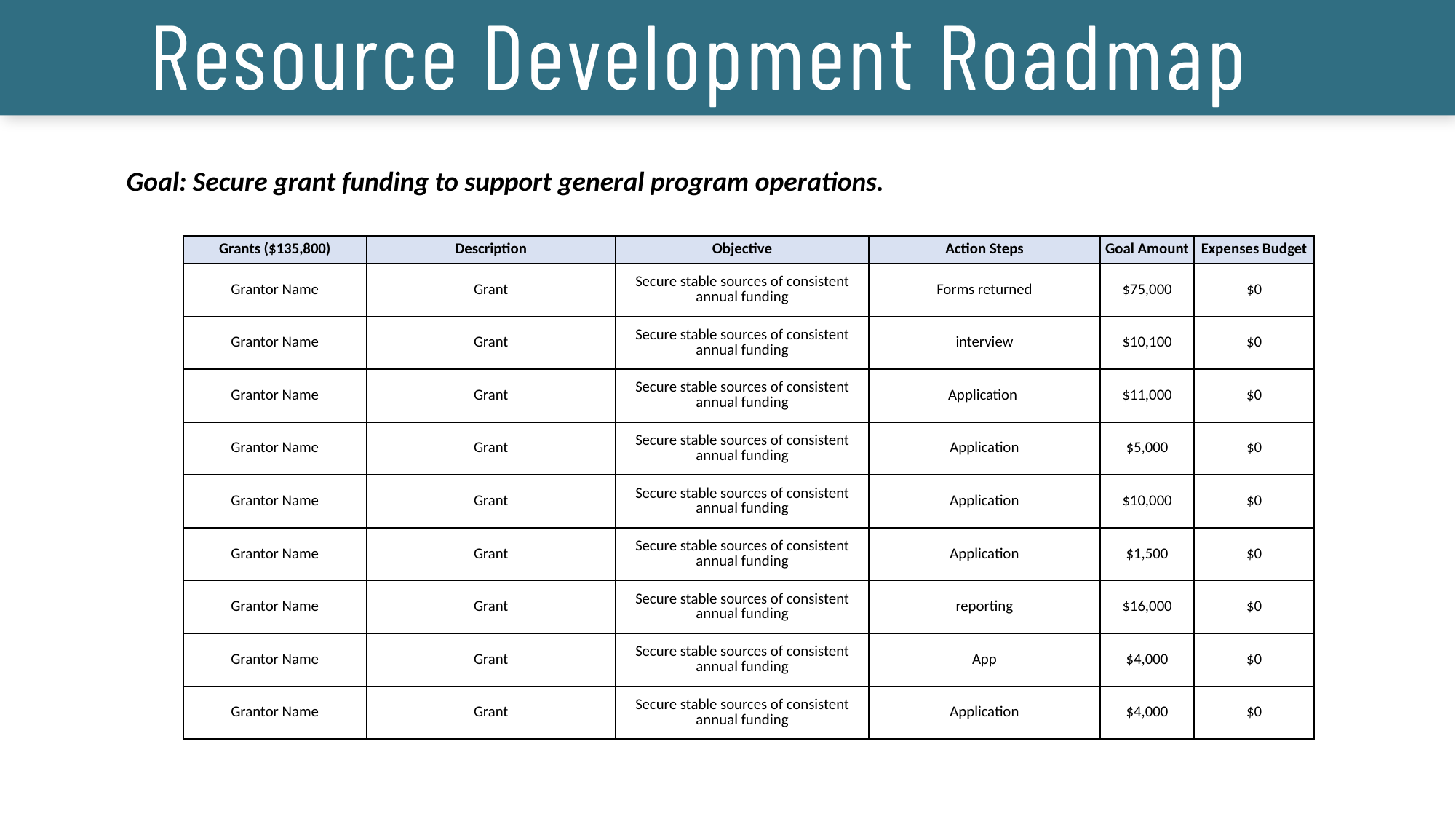

Resource Development Roadmap

Goal: Secure grant funding to support general program operations.

| Grants ($135,800) | Description | Objective | Action Steps | Goal Amount | Expenses Budget |
| --- | --- | --- | --- | --- | --- |
| Grantor Name | Grant | Secure stable sources of consistent annual funding | Forms returned | $75,000 | $0 |
| Grantor Name | Grant | Secure stable sources of consistent annual funding | interview | $10,100 | $0 |
| Grantor Name | Grant | Secure stable sources of consistent annual funding | Application | $11,000 | $0 |
| Grantor Name | Grant | Secure stable sources of consistent annual funding | Application | $5,000 | $0 |
| Grantor Name | Grant | Secure stable sources of consistent annual funding | Application | $10,000 | $0 |
| Grantor Name | Grant | Secure stable sources of consistent annual funding | Application | $1,500 | $0 |
| Grantor Name | Grant | Secure stable sources of consistent annual funding | reporting | $16,000 | $0 |
| Grantor Name | Grant | Secure stable sources of consistent annual funding | App | $4,000 | $0 |
| Grantor Name | Grant | Secure stable sources of consistent annual funding | Application | $4,000 | $0 |